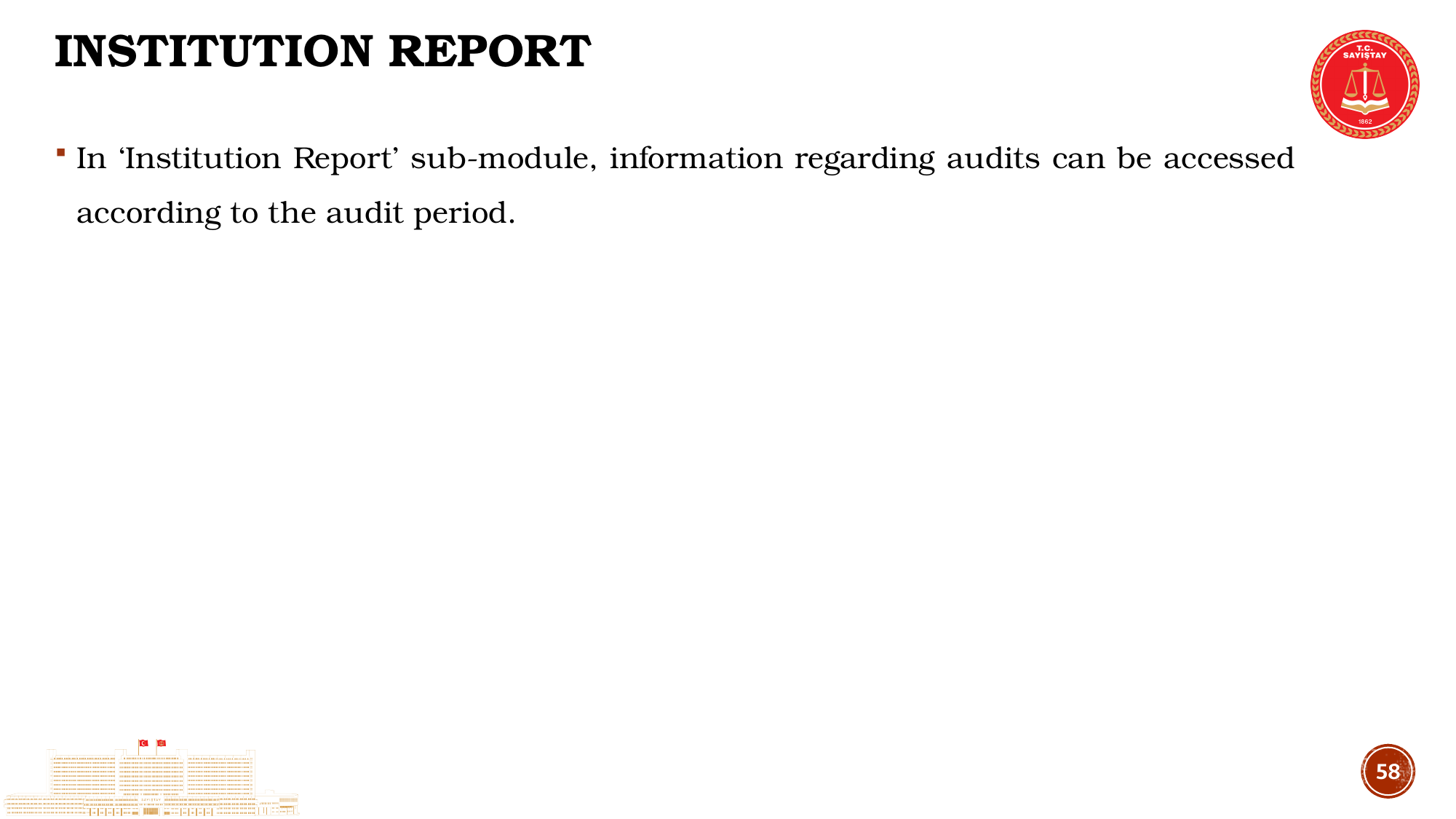

# InstItutIon Report
In ‘Institution Report’ sub-module, information regarding audits can be accessed according to the audit period.
58